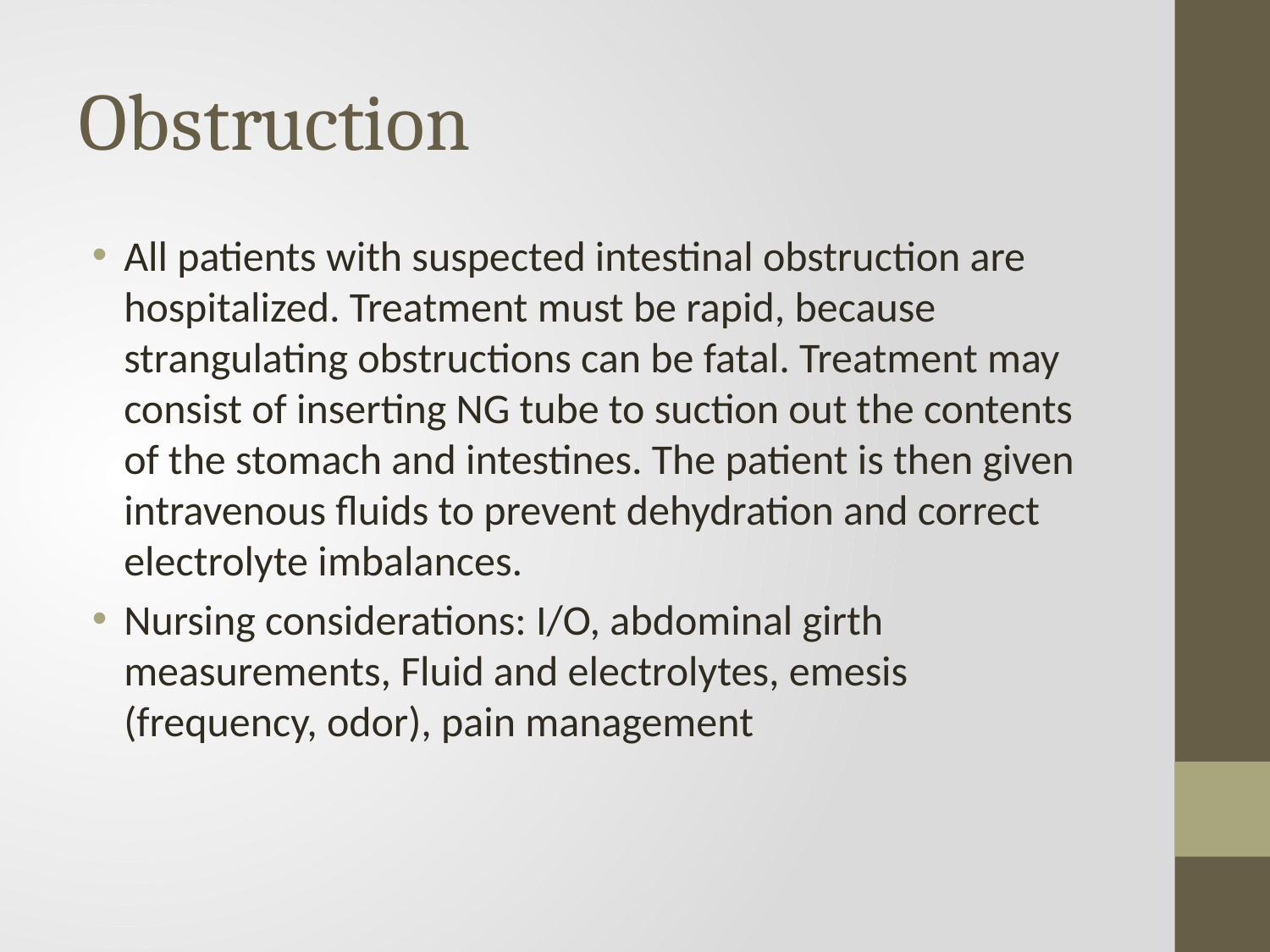

# Obstruction
All patients with suspected intestinal obstruction are hospitalized. Treatment must be rapid, because strangulating obstructions can be fatal. Treatment may consist of inserting NG tube to suction out the contents of the stomach and intestines. The patient is then given intravenous fluids to prevent dehydration and correct electrolyte imbalances.
Nursing considerations: I/O, abdominal girth measurements, Fluid and electrolytes, emesis (frequency, odor), pain management